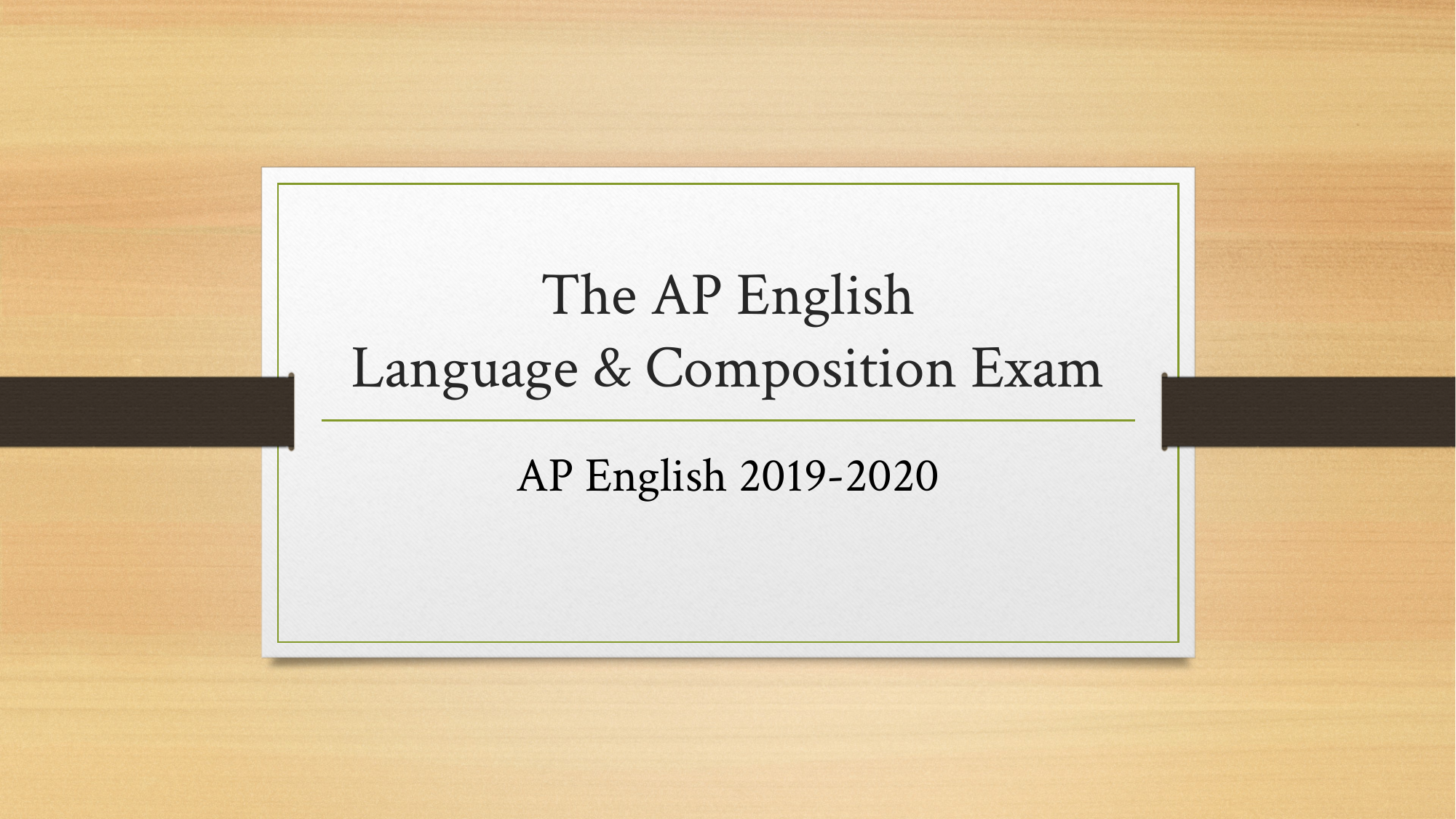

# The AP English Language & Composition Exam
AP English 2019-2020